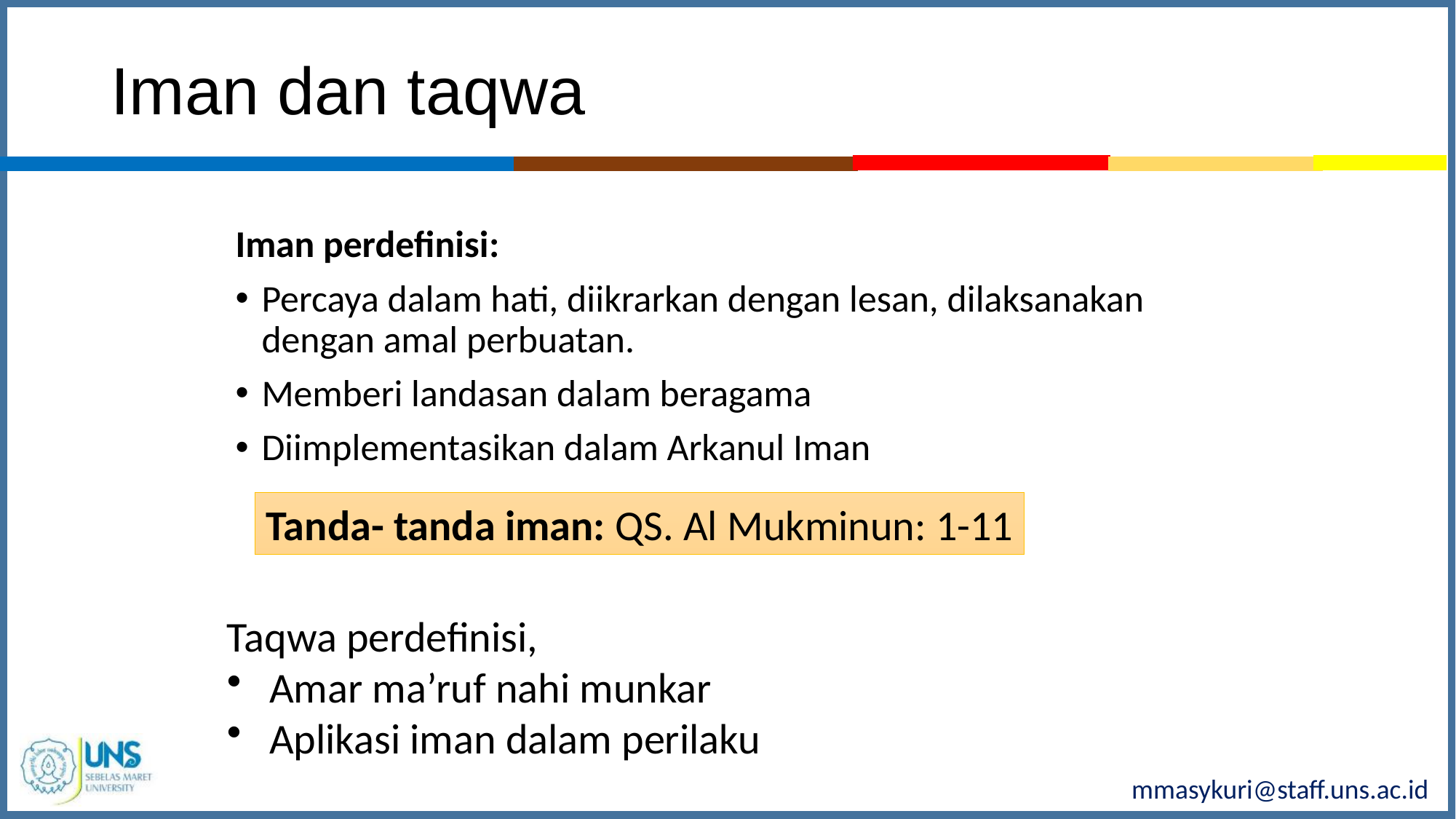

# Iman dan taqwa
Iman perdefinisi:
Percaya dalam hati, diikrarkan dengan lesan, dilaksanakan dengan amal perbuatan.
Memberi landasan dalam beragama
Diimplementasikan dalam Arkanul Iman
Tanda- tanda iman: QS. Al Mukminun: 1-11
Taqwa perdefinisi,
Amar ma’ruf nahi munkar
Aplikasi iman dalam perilaku